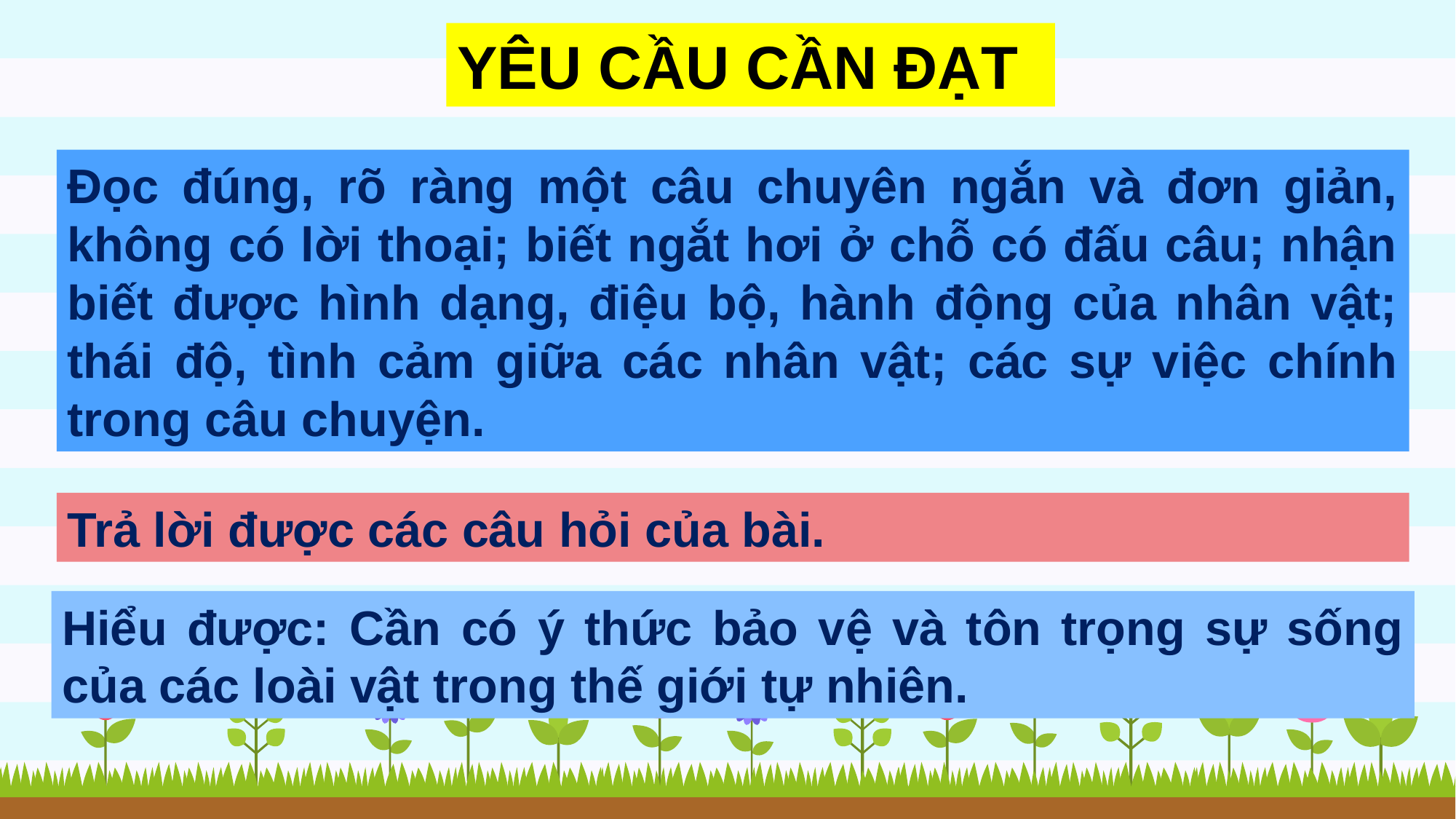

YÊU CẦU CẦN ĐẠT
Đọc đúng, rõ ràng một câu chuyên ngắn và đơn giản, không có lời thoại; biết ngắt hơi ở chỗ có đấu câu; nhận biết được hình dạng, điệu bộ, hành động của nhân vật; thái độ, tình cảm giữa các nhân vật; các sự việc chính trong câu chuyện.
Trả lời được các câu hỏi của bài.
Hiểu được: Cần có ý thức bảo vệ và tôn trọng sự sống của các loài vật trong thế giới tự nhiên.